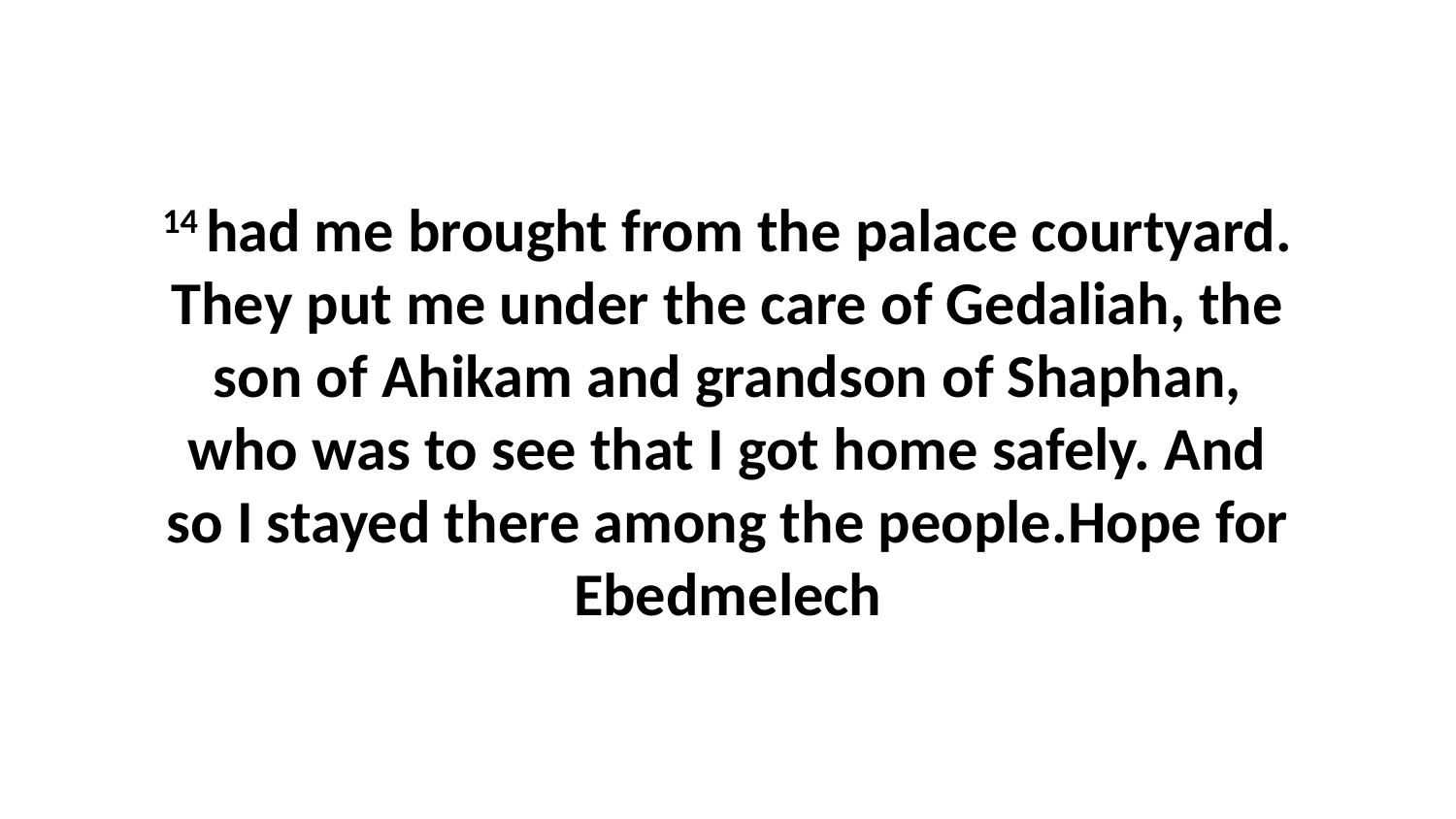

14 had me brought from the palace courtyard. They put me under the care of Gedaliah, the son of Ahikam and grandson of Shaphan, who was to see that I got home safely. And so I stayed there among the people.Hope for Ebedmelech